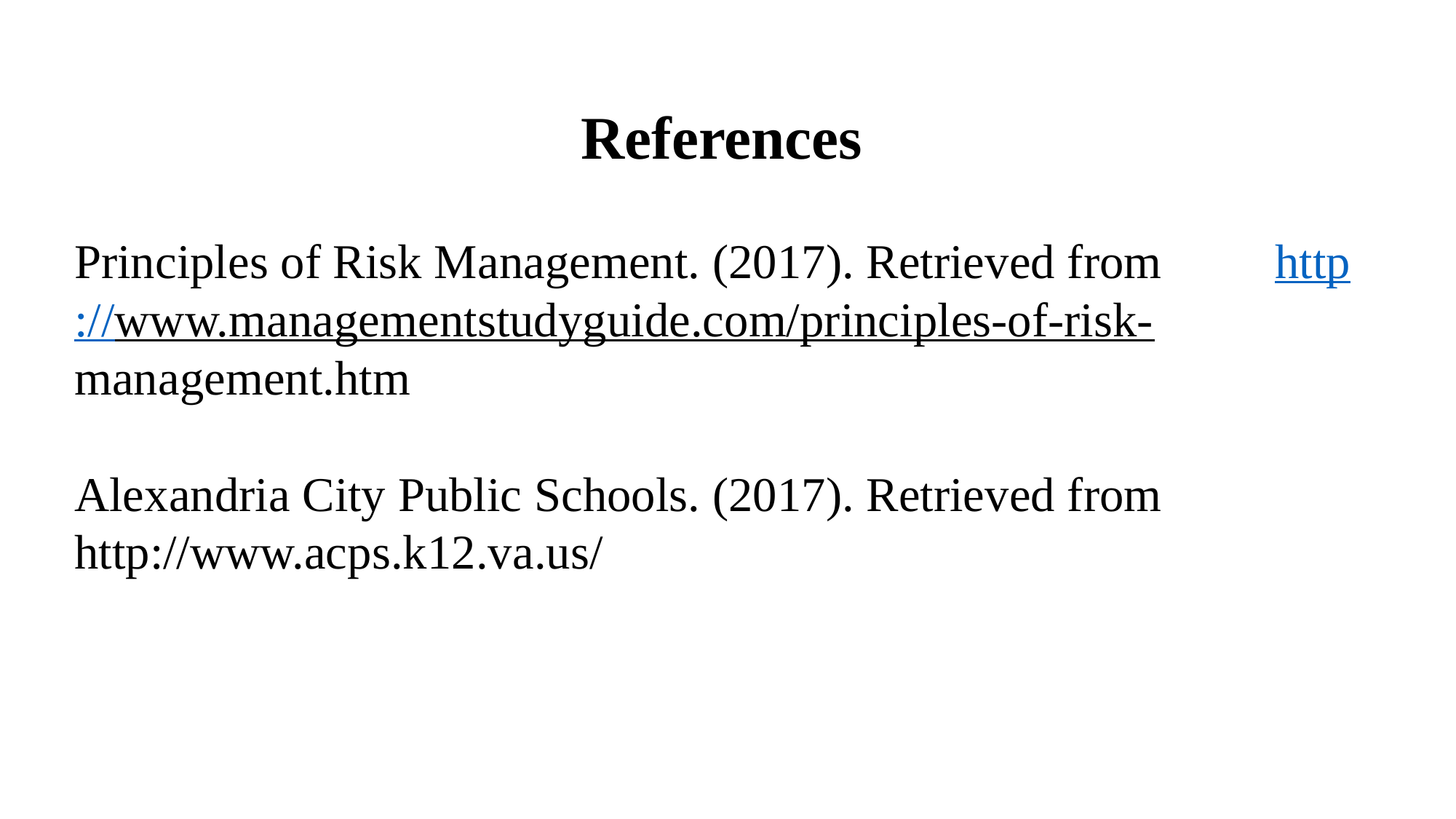

References

Principles of Risk Management. (2017). Retrieved from 	http://www.managementstudyguide.com/principles-of-risk-	management.htm

Alexandria City Public Schools. (2017). Retrieved from 	http://www.acps.k12.va.us/